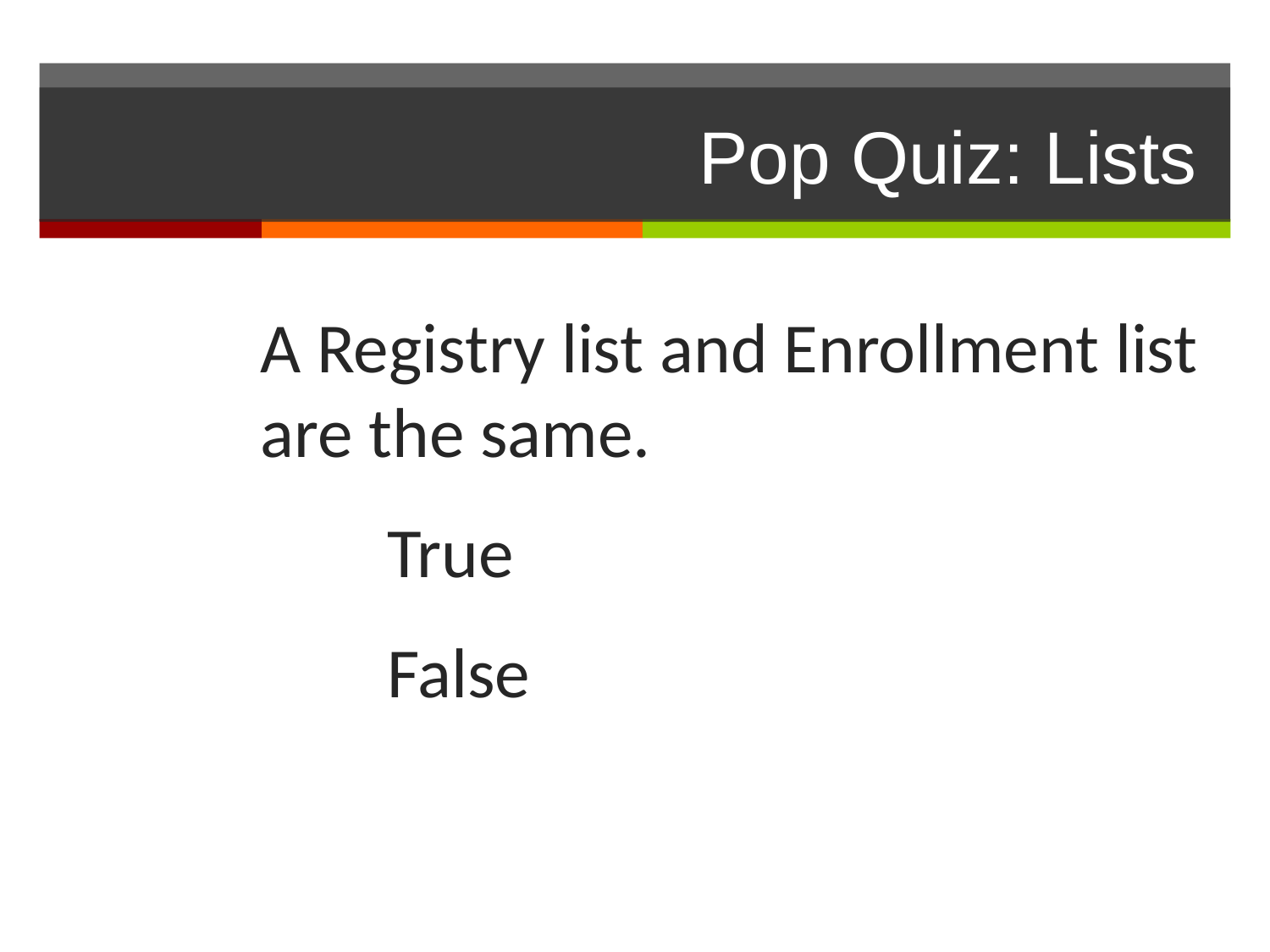

# Pop Quiz: Lists
A Registry list and Enrollment list are the same.
	True
	False